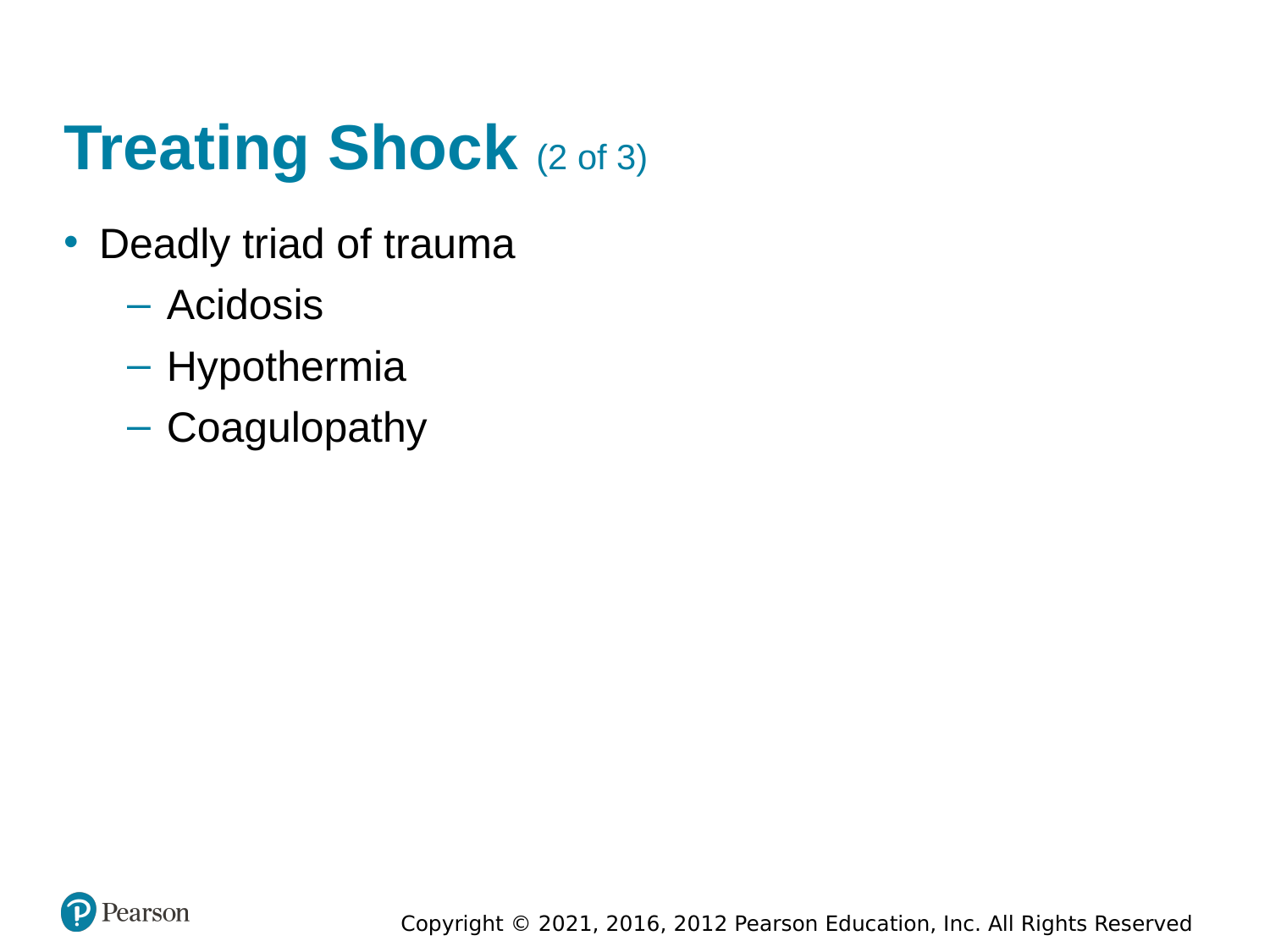

# Treating Shock (2 of 3)
Deadly triad of trauma
Acidosis
Hypothermia
Coagulopathy